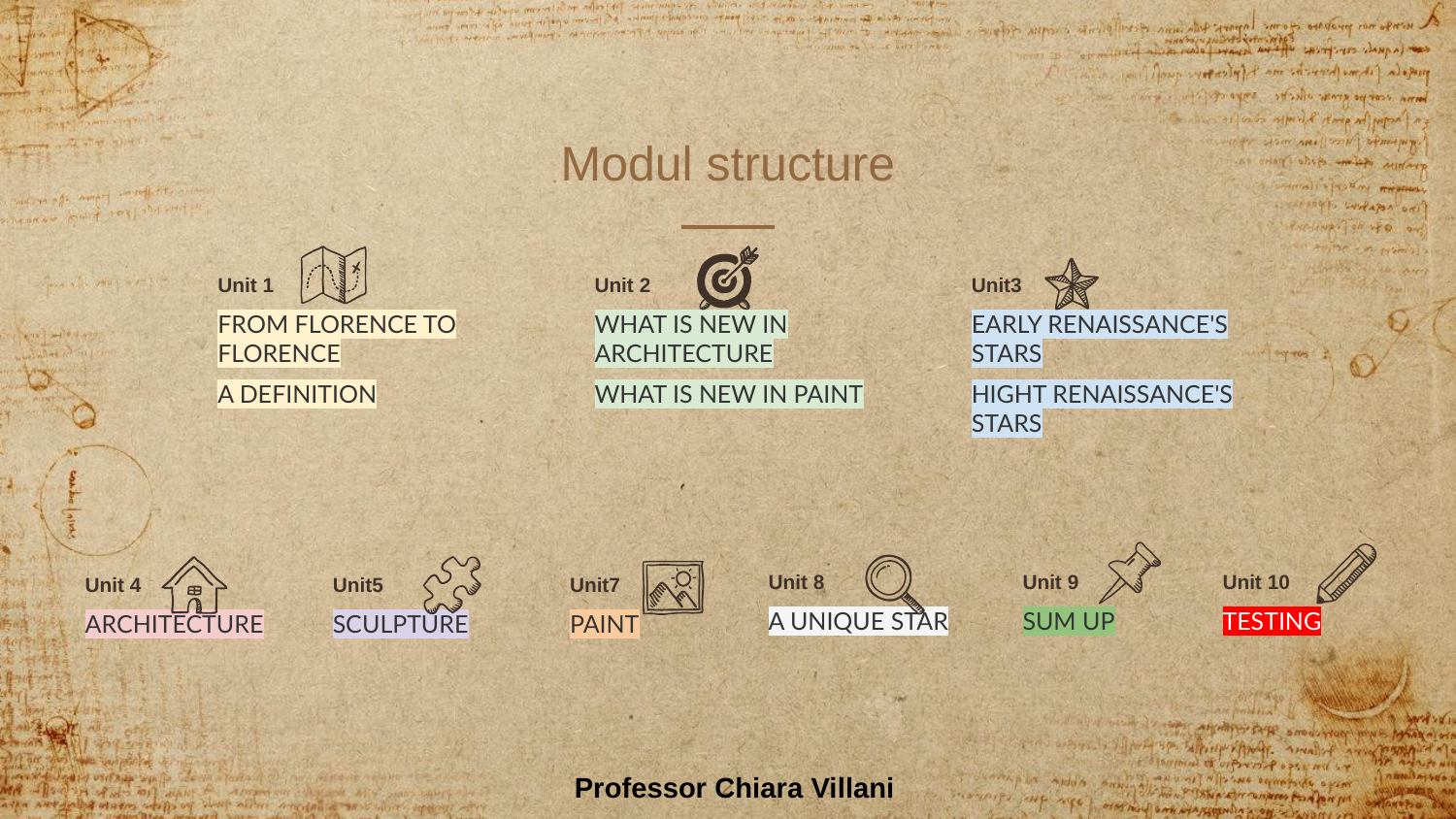

# Modul structure

Unit 1
FROM FLORENCE TO FLORENCE
A DEFINITION
Unit 2
WHAT IS NEW IN ARCHITECTURE
WHAT IS NEW IN PAINT
Unit3
EARLY RENAISSANCE'S STARS
HIGHT RENAISSANCE'S STARS

Unit 8
A UNIQUE STAR
Unit 9
SUM UP
Unit 10
TESTING

Unit 4
ARCHITECTURE
Unit5
SCULPTURE
Unit7
PAINT

Professor Chiara Villani
2